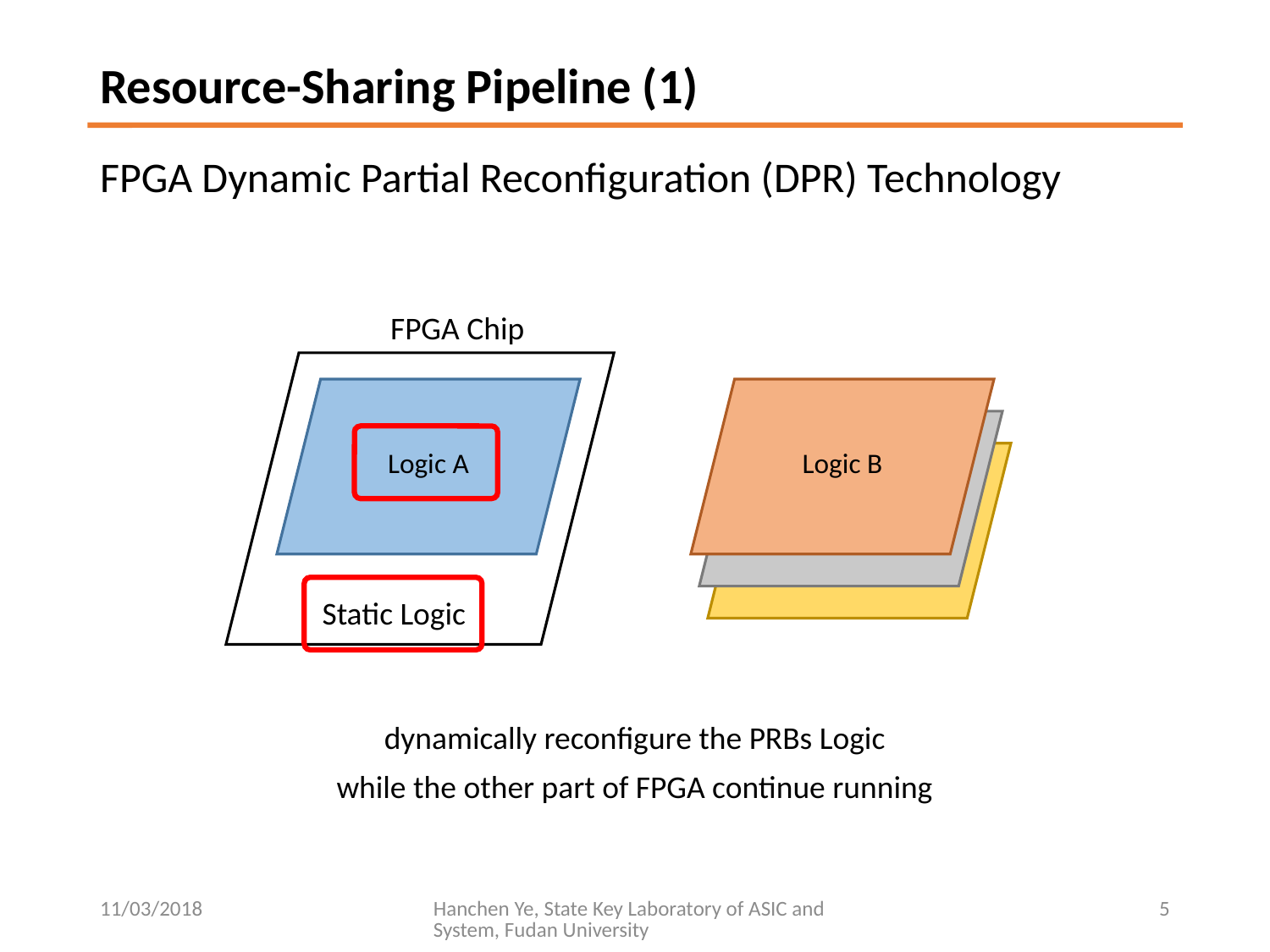

# Resource-Sharing Pipeline (1)
FPGA Dynamic Partial Reconfiguration (DPR) Technology
FPGA Chip

Partial Reconfigurable Block (PRB)
Static Logic

Logic A

Logic B

Logic C

dynamically reconfigure the PRBs Logic
while the other part of FPGA continue running
11/03/2018
Hanchen Ye, State Key Laboratory of ASIC and System, Fudan University
5